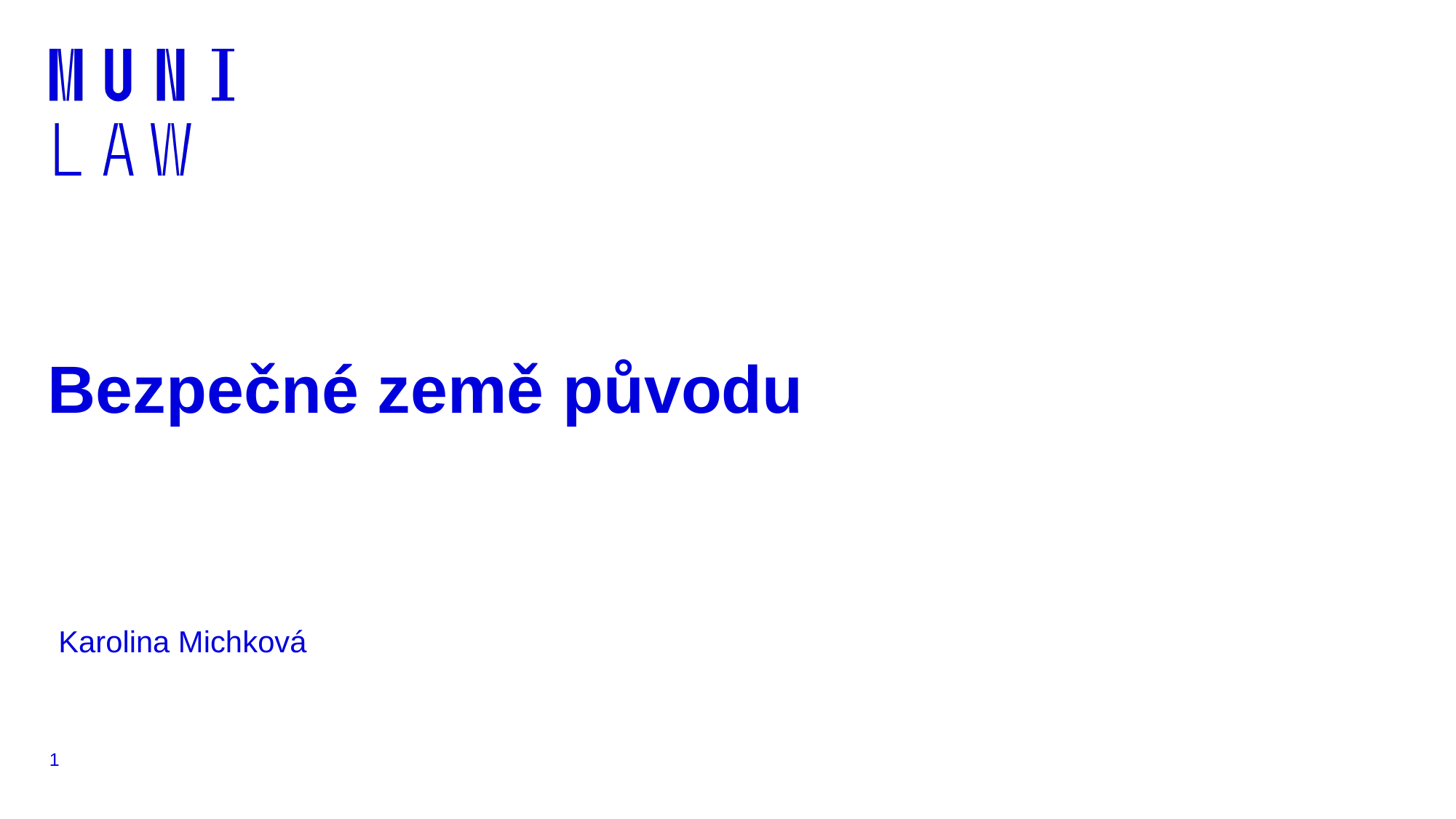

# Bezpečné země původu
Karolina Michková
1